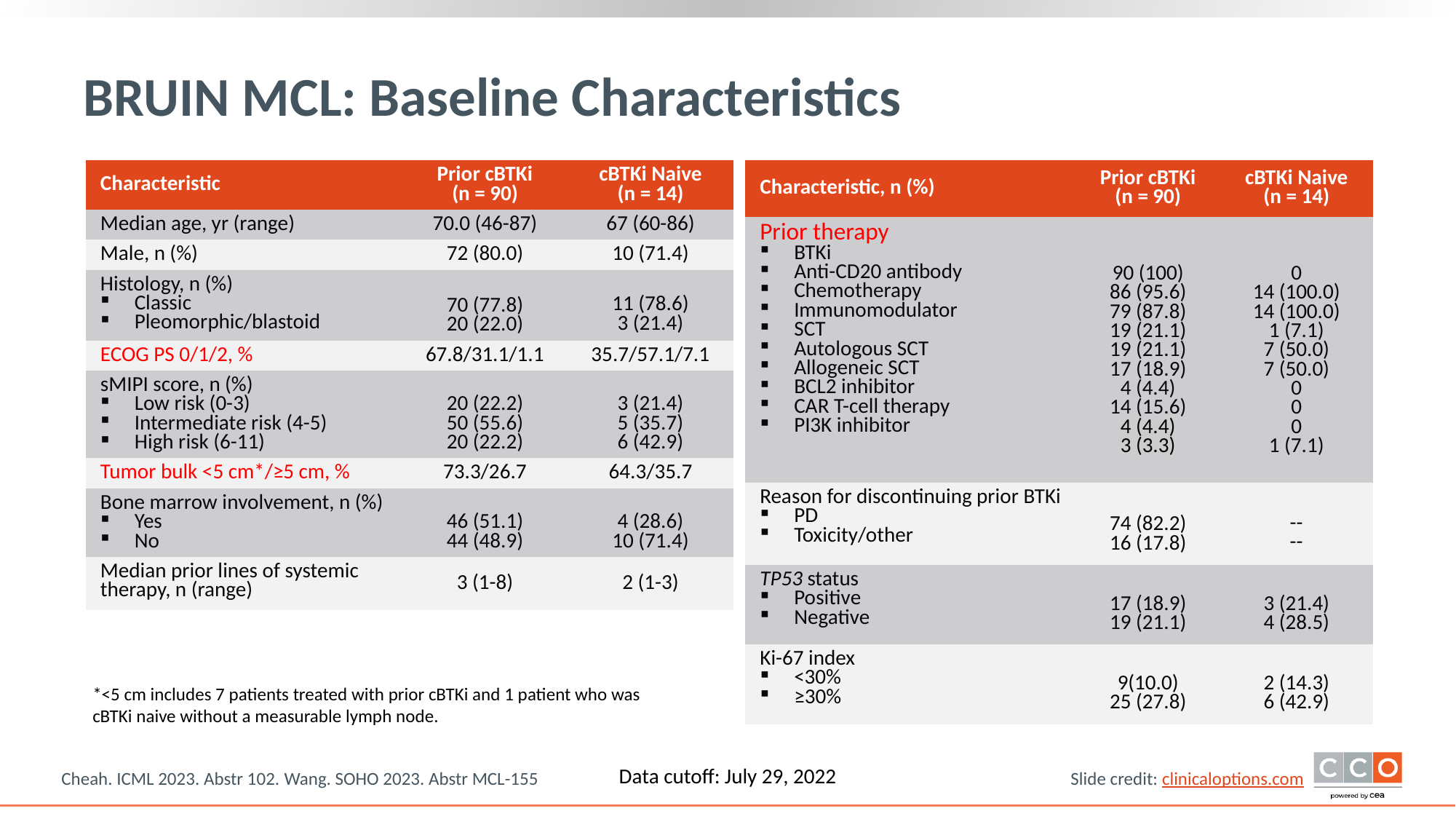

# BRUIN MCL: Baseline Characteristics
| Characteristic | Prior cBTKi (n = 90) | cBTKi Naive (n = 14) |
| --- | --- | --- |
| Median age, yr (range) | 70.0 (46-87) | 67 (60-86) |
| Male, n (%) | 72 (80.0) | 10 (71.4) |
| Histology, n (%) Classic Pleomorphic/blastoid | 70 (77.8) 20 (22.0) | 11 (78.6) 3 (21.4) |
| ECOG PS 0/1/2, % | 67.8/31.1/1.1 | 35.7/57.1/7.1 |
| sMIPI score, n (%) Low risk (0-3) Intermediate risk (4-5) High risk (6-11) | 20 (22.2) 50 (55.6) 20 (22.2) | 3 (21.4) 5 (35.7) 6 (42.9) |
| Tumor bulk <5 cm\*/≥5 cm, % | 73.3/26.7 | 64.3/35.7 |
| Bone marrow involvement, n (%) Yes No | 46 (51.1) 44 (48.9) | 4 (28.6) 10 (71.4) |
| Median prior lines of systemic therapy, n (range) | 3 (1-8) | 2 (1-3) |
| Characteristic, n (%) | Prior cBTKi (n = 90) | cBTKi Naive (n = 14) |
| --- | --- | --- |
| Prior therapy BTKi Anti-CD20 antibody Chemotherapy Immunomodulator SCT Autologous SCT Allogeneic SCT BCL2 inhibitor CAR T-cell therapy PI3K inhibitor | 90 (100) 86 (95.6) 79 (87.8) 19 (21.1) 19 (21.1) 17 (18.9) 4 (4.4) 14 (15.6) 4 (4.4) 3 (3.3) | 0 14 (100.0) 14 (100.0) 1 (7.1) 7 (50.0) 7 (50.0) 0 0 0 1 (7.1) |
| Reason for discontinuing prior BTKi PD Toxicity/other | 74 (82.2) 16 (17.8) | -- -- |
| TP53 status Positive Negative | 17 (18.9) 19 (21.1) | 3 (21.4) 4 (28.5) |
| Ki-67 index <30% ≥30% | 9(10.0) 25 (27.8) | 2 (14.3) 6 (42.9) |
*<5 cm includes 7 patients treated with prior cBTKi and 1 patient who was cBTKi naive without a measurable lymph node.
Data cutoff: July 29, 2022
Cheah. ICML 2023. Abstr 102. Wang. SOHO 2023. Abstr MCL-155